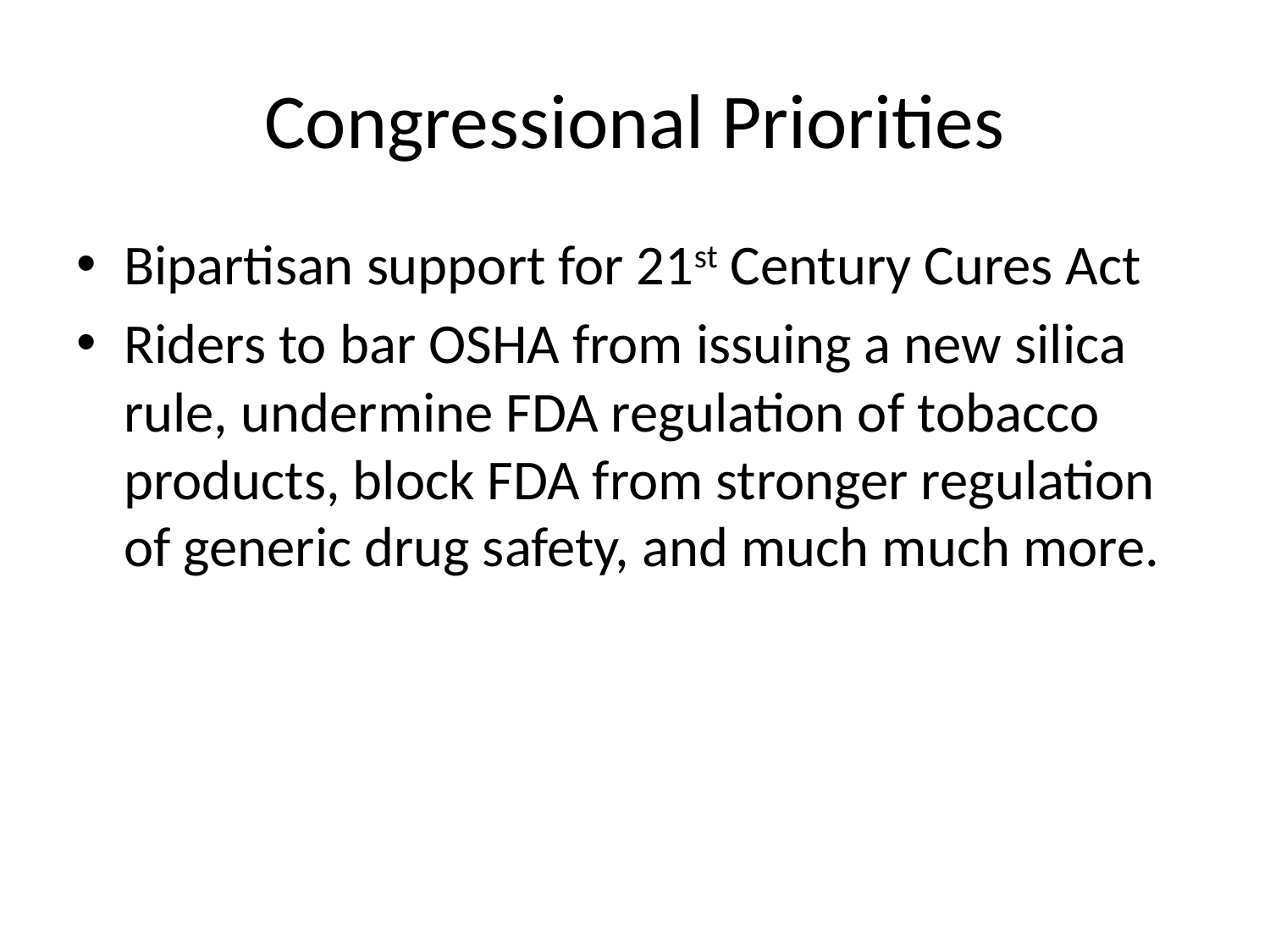

# Congressional Priorities
Bipartisan support for 21st Century Cures Act
Riders to bar OSHA from issuing a new silica rule, undermine FDA regulation of tobacco products, block FDA from stronger regulation of generic drug safety, and much much more.